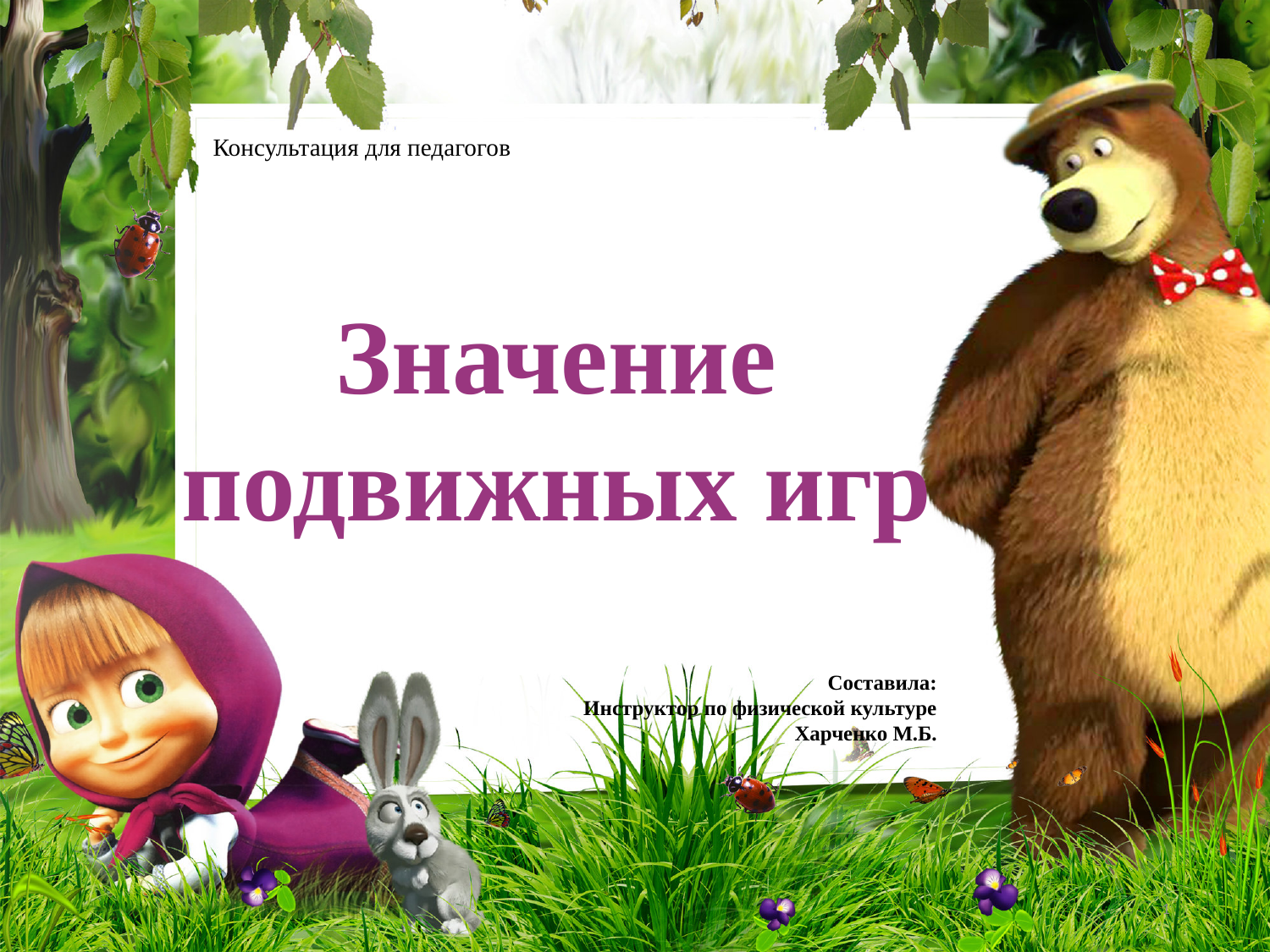

Консультация для педагогов

Значение
подвижных игр

Составила:
Инструктор по физической культуре
Харченко М.Б.
1